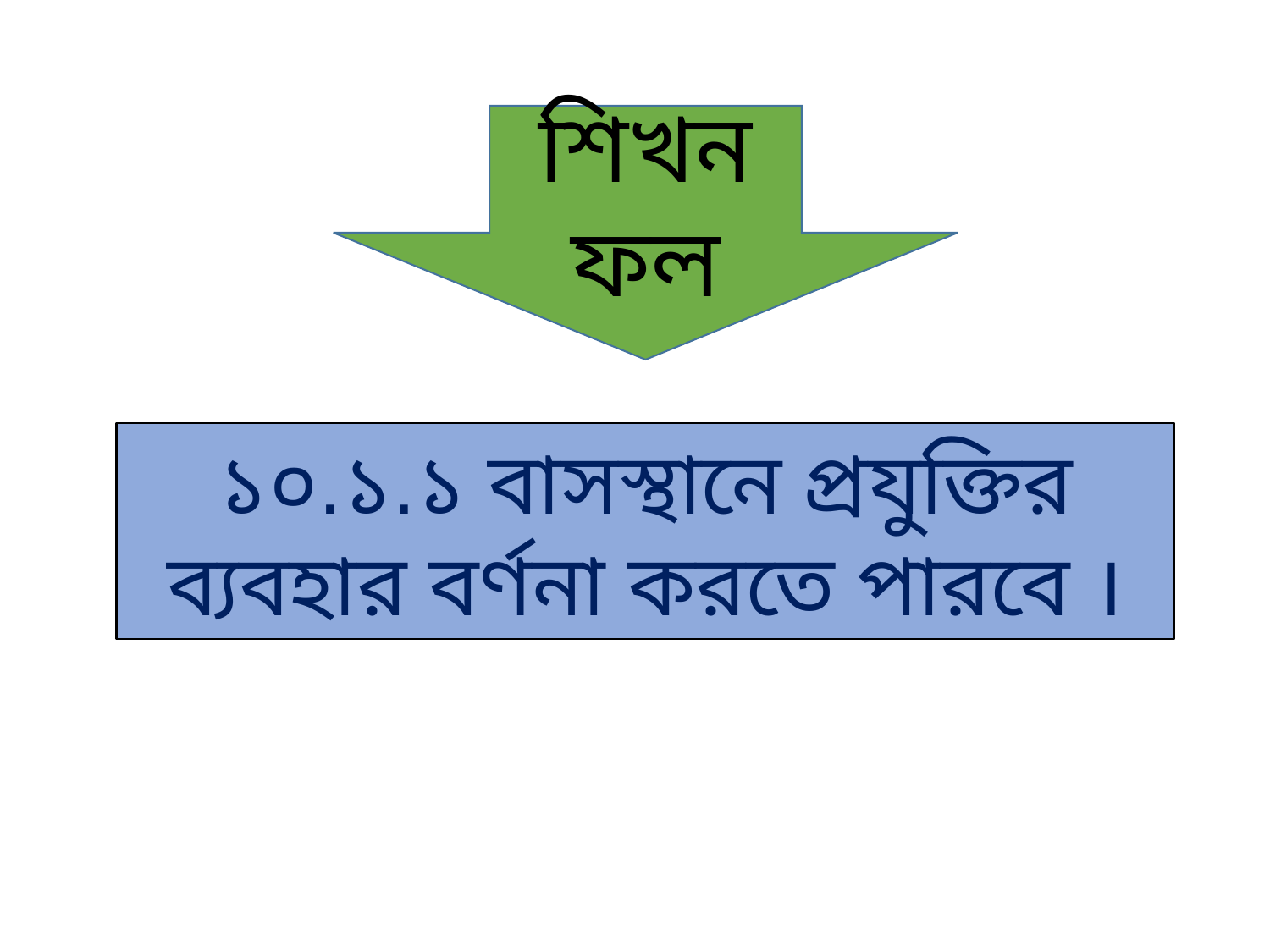

শিখনফল
১০.১.১ বাসস্থানে প্রযুক্তির ব্যবহার বর্ণনা করতে পারবে ।